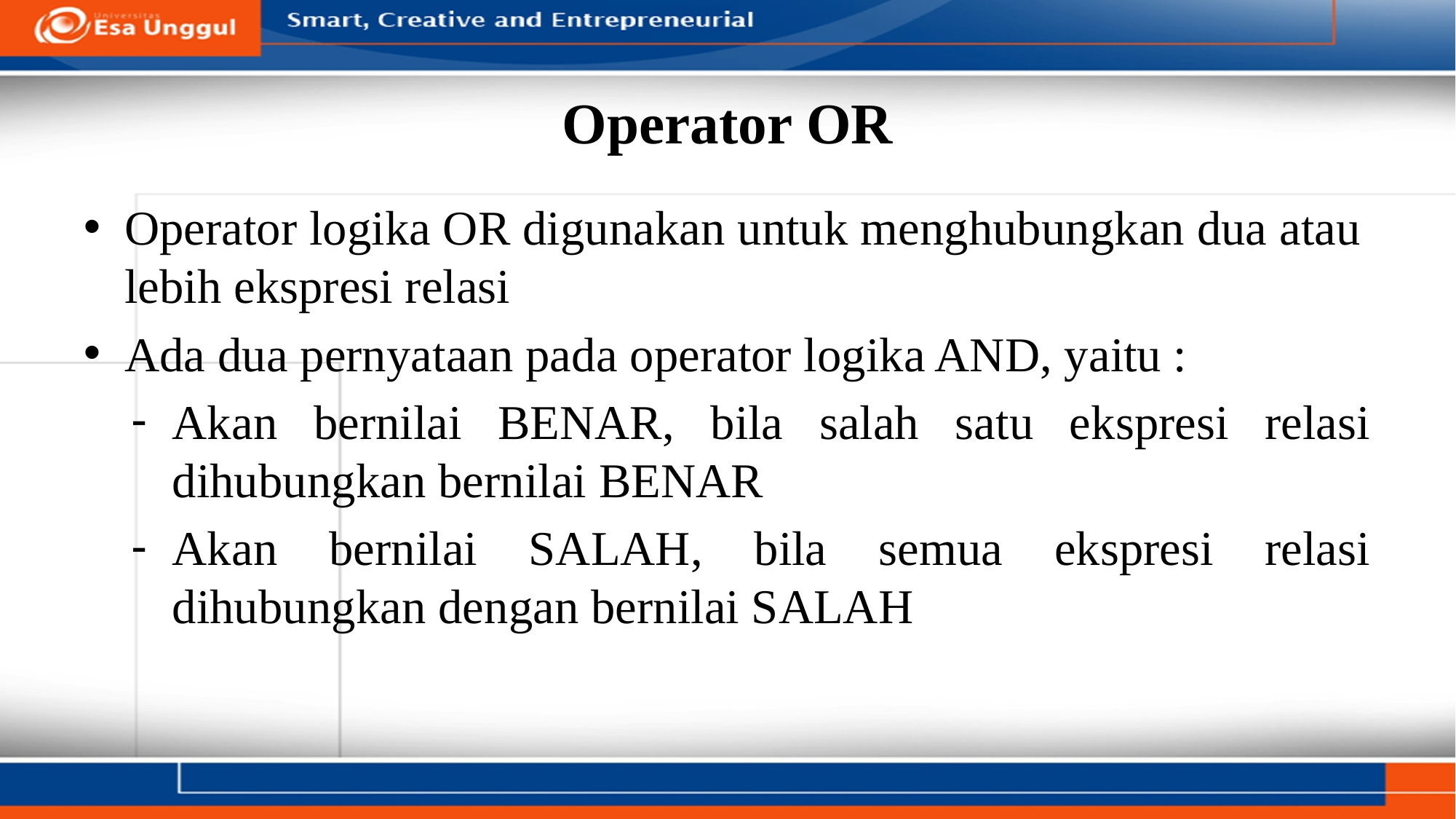

# Operator OR
Operator logika OR digunakan untuk menghubungkan dua atau lebih ekspresi relasi
Ada dua pernyataan pada operator logika AND, yaitu :
Akan bernilai BENAR, bila salah satu ekspresi relasi dihubungkan bernilai BENAR
Akan bernilai SALAH, bila semua ekspresi relasi dihubungkan dengan bernilai SALAH